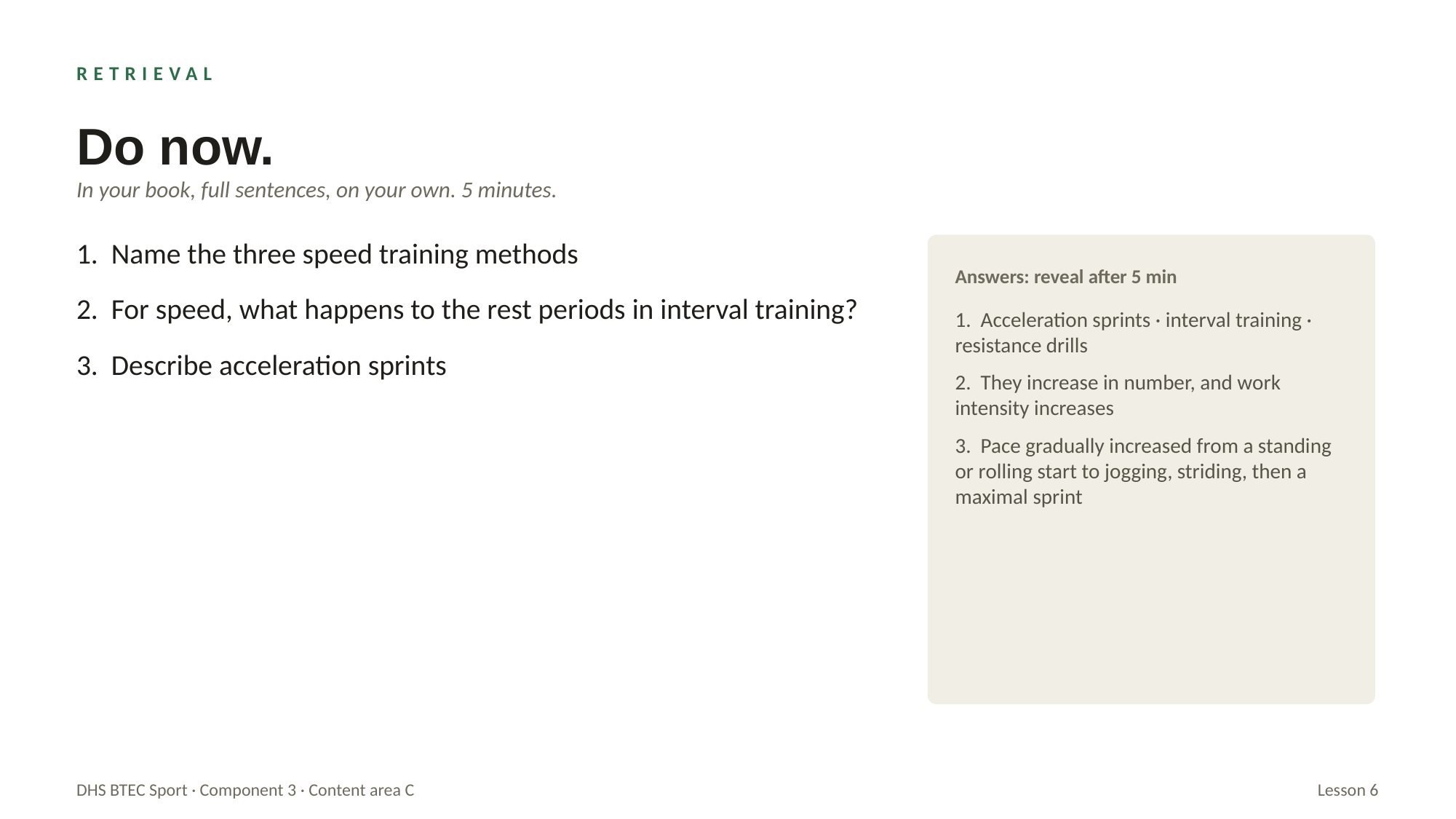

RETRIEVAL
Do now.
In your book, full sentences, on your own. 5 minutes.
1.  Name the three speed training methods
2.  For speed, what happens to the rest periods in interval training?
3.  Describe acceleration sprints

Answers: reveal after 5 min
1.  Acceleration sprints · interval training · resistance drills
2.  They increase in number, and work intensity increases
3.  Pace gradually increased from a standing or rolling start to jogging, striding, then a maximal sprint
DHS BTEC Sport · Component 3 · Content area C
Lesson 6